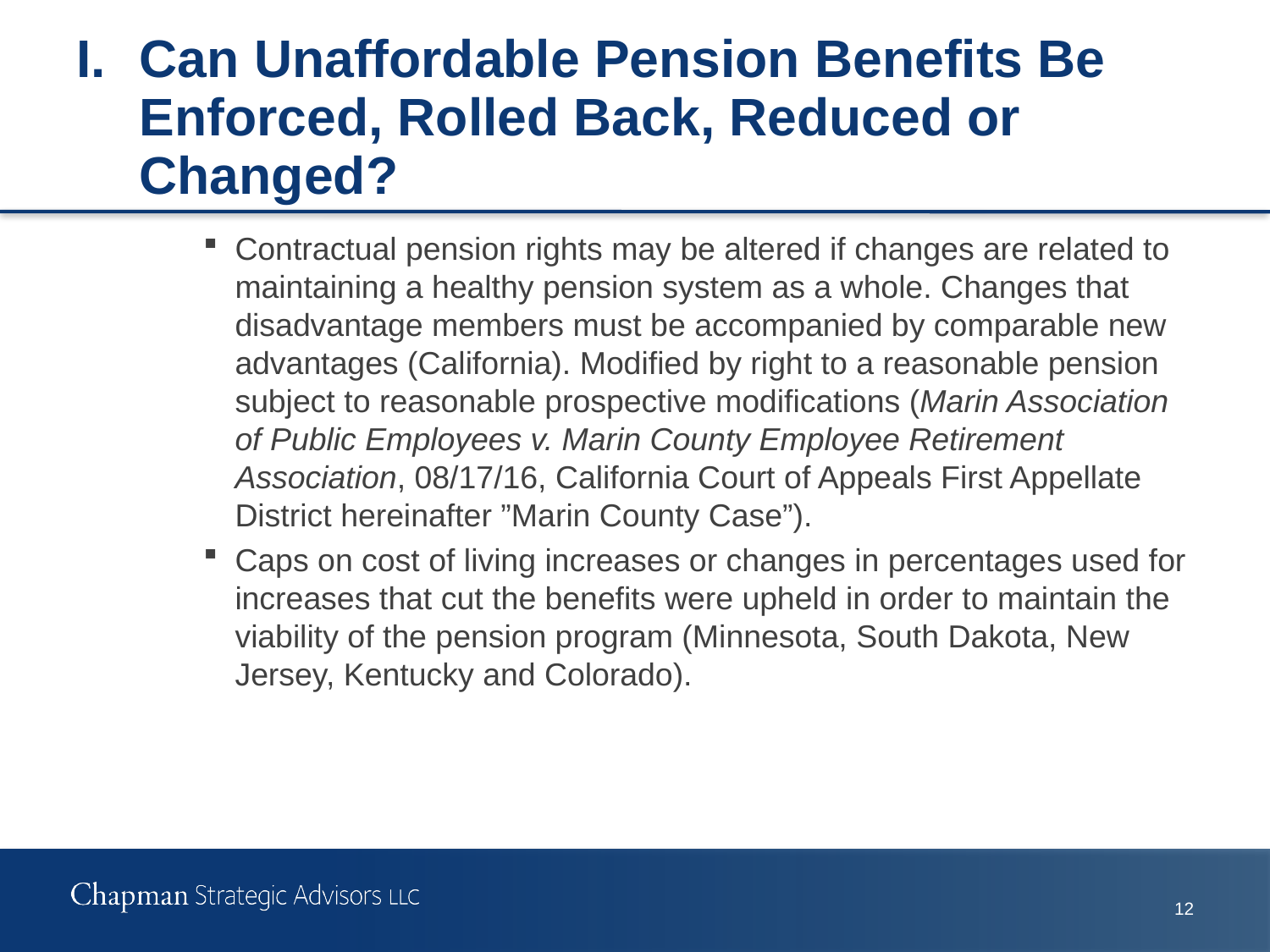

# I.	Can Unaffordable Pension Benefits Be Enforced, Rolled Back, Reduced or Changed?
Contractual pension rights may be altered if changes are related to maintaining a healthy pension system as a whole. Changes that disadvantage members must be accompanied by comparable new advantages (California). Modified by right to a reasonable pension subject to reasonable prospective modifications (Marin Association of Public Employees v. Marin County Employee Retirement Association, 08/17/16, California Court of Appeals First Appellate District hereinafter ”Marin County Case”).
Caps on cost of living increases or changes in percentages used for increases that cut the benefits were upheld in order to maintain the viability of the pension program (Minnesota, South Dakota, New Jersey, Kentucky and Colorado).
12